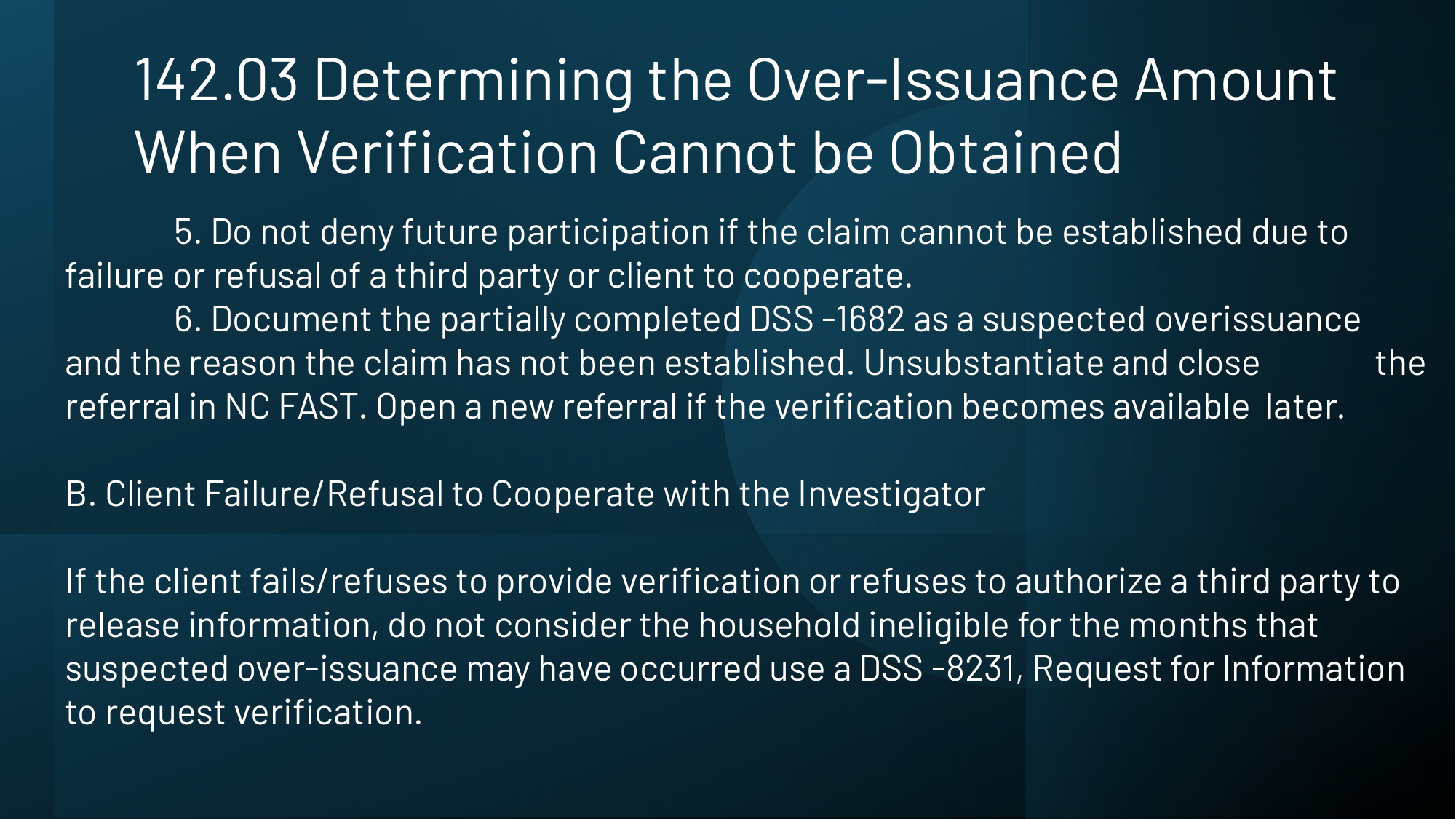

142.03 Determining the Over-Issuance Amount When Verification Cannot be Obtained

	5. Do not deny future participation if the claim cannot be established due to 	failure or refusal of a third party or client to cooperate.
	6. Document the partially completed DSS -1682 as a suspected overissuance 	and the reason the claim has not been established. Unsubstantiate and close 	the referral in NC FAST. Open a new referral if the verification becomes available 	later.

B. Client Failure/Refusal to Cooperate with the Investigator

If the client fails/refuses to provide verification or refuses to authorize a third party to release information, do not consider the household ineligible for the months that  suspected over-issuance may have occurred use a DSS -8231, Request for Information to request verification.